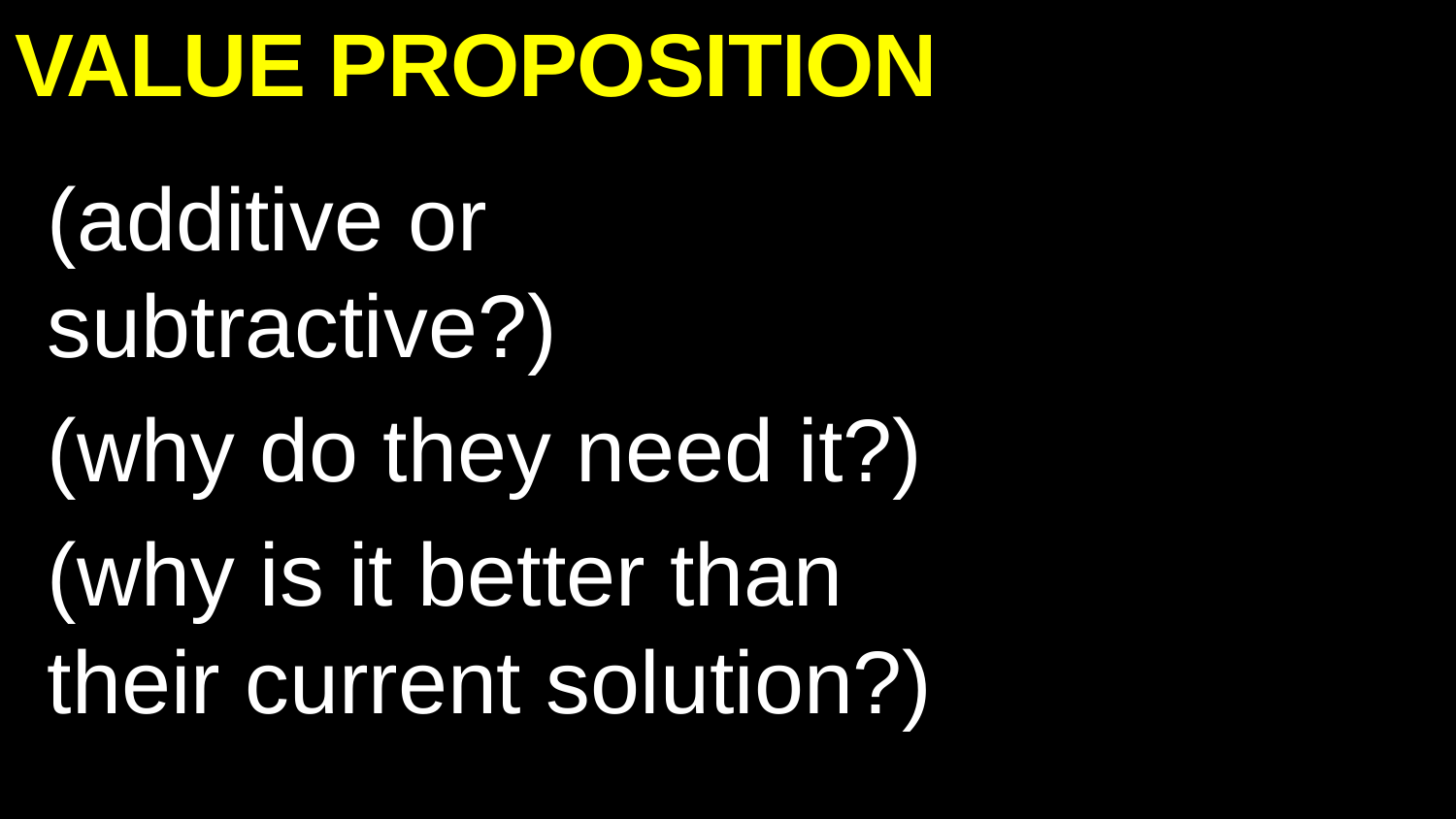

# Value Proposition
(additive or subtractive?)
(why do they need it?)
(why is it better than their current solution?)